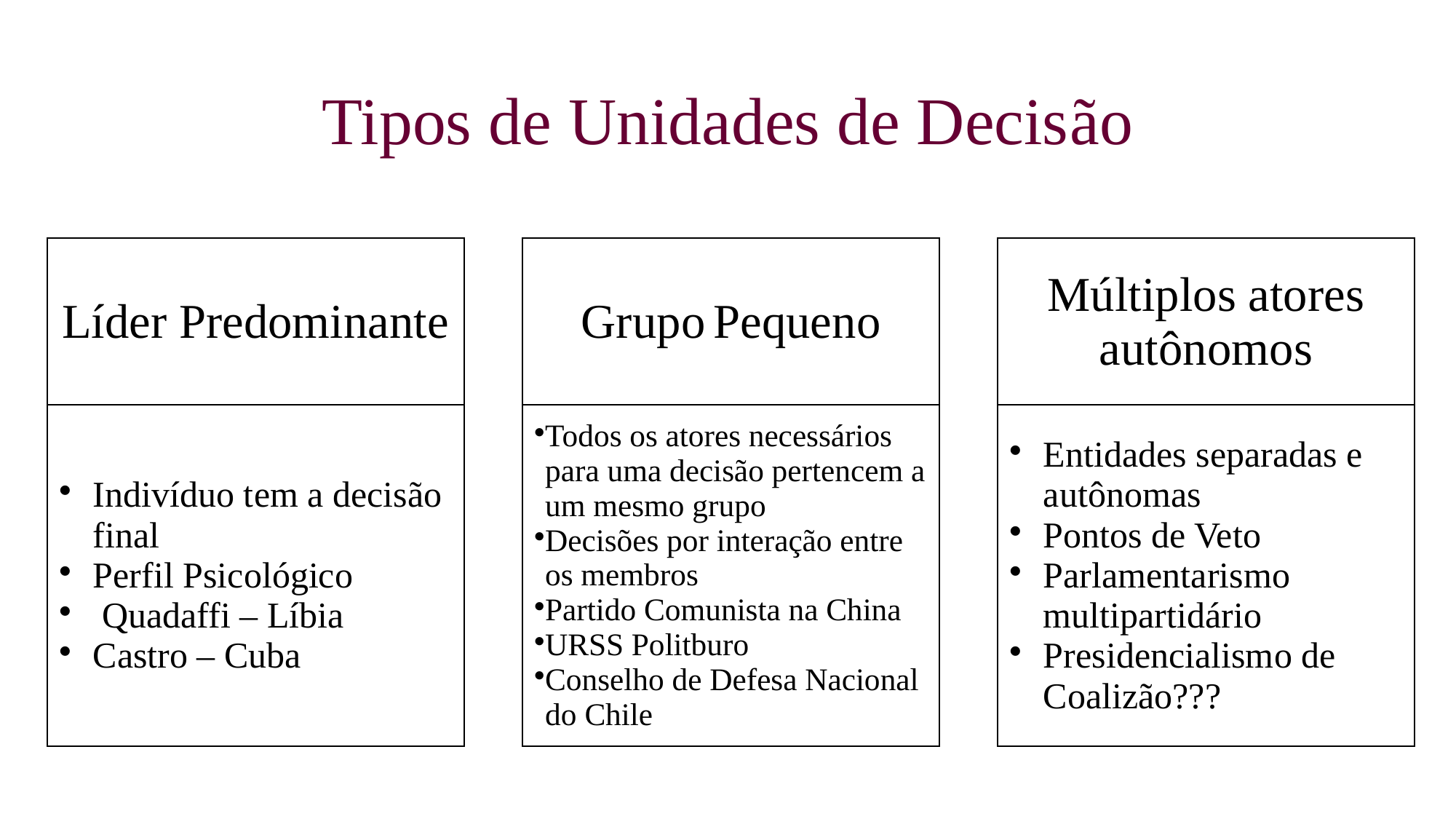

# Tipos de Unidades de Decisão
Líder Predominante
Indivíduo tem a decisão final
Perfil Psicológico
Grupo Pequeno
Todos os atores necessários para uma decisão pertencem a um mesmo grupo
Decisões por interação entre os membros
Múltiplos atores autônomos
Entidades separadas e autônomas
Pontos de Veto
 Quadaffi – Líbia
Castro – Cuba
Partido Comunista na China
URSS Politburo
Conselho de Defesa Nacional do Chile
Parlamentarismo multipartidário
Presidencialismo de Coalizão???